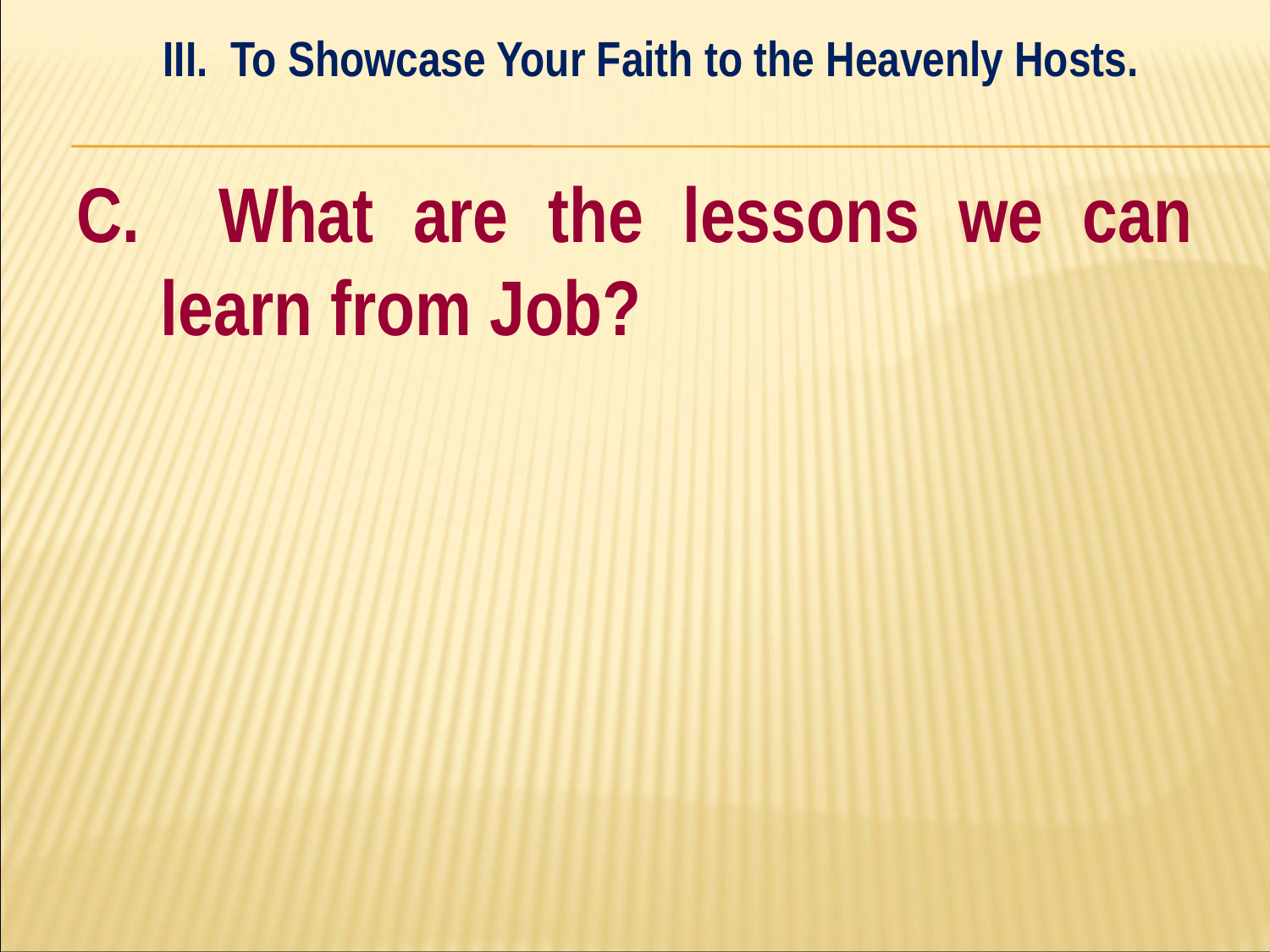

III.  To Showcase Your Faith to the Heavenly Hosts.
#
C.  What are the lessons we can learn from Job?